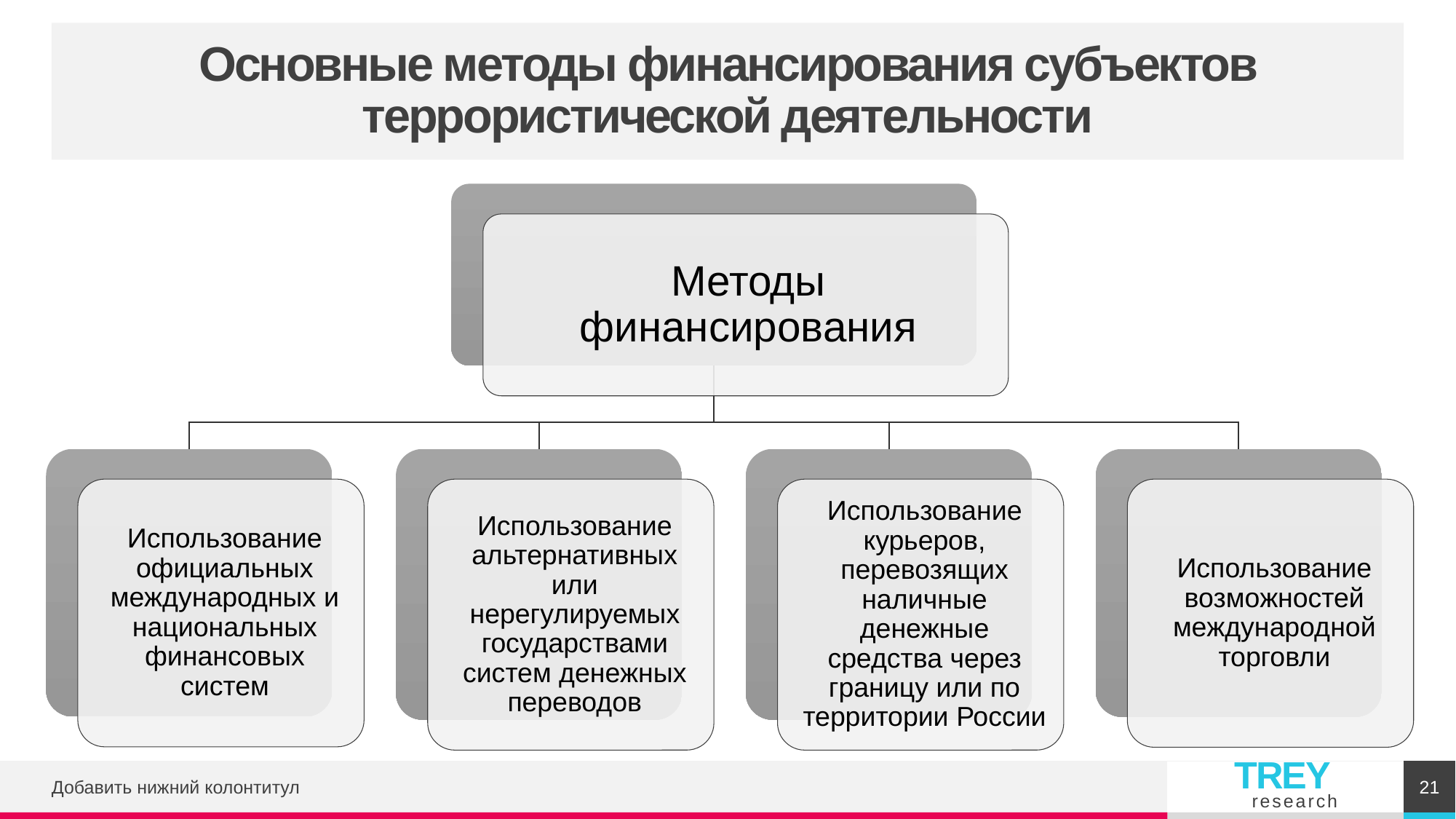

# Основные методы финансирования субъектов террористической деятельности
Методы финансирования
Использование официальных международных и национальных финансовых систем
Использование альтернативных или нерегулируемых государствами систем денежных переводов
Использование курьеров, перевозящих наличные денежные средства через границу или по территории России
Использование возможностей международной торговли
21
Добавить нижний колонтитул